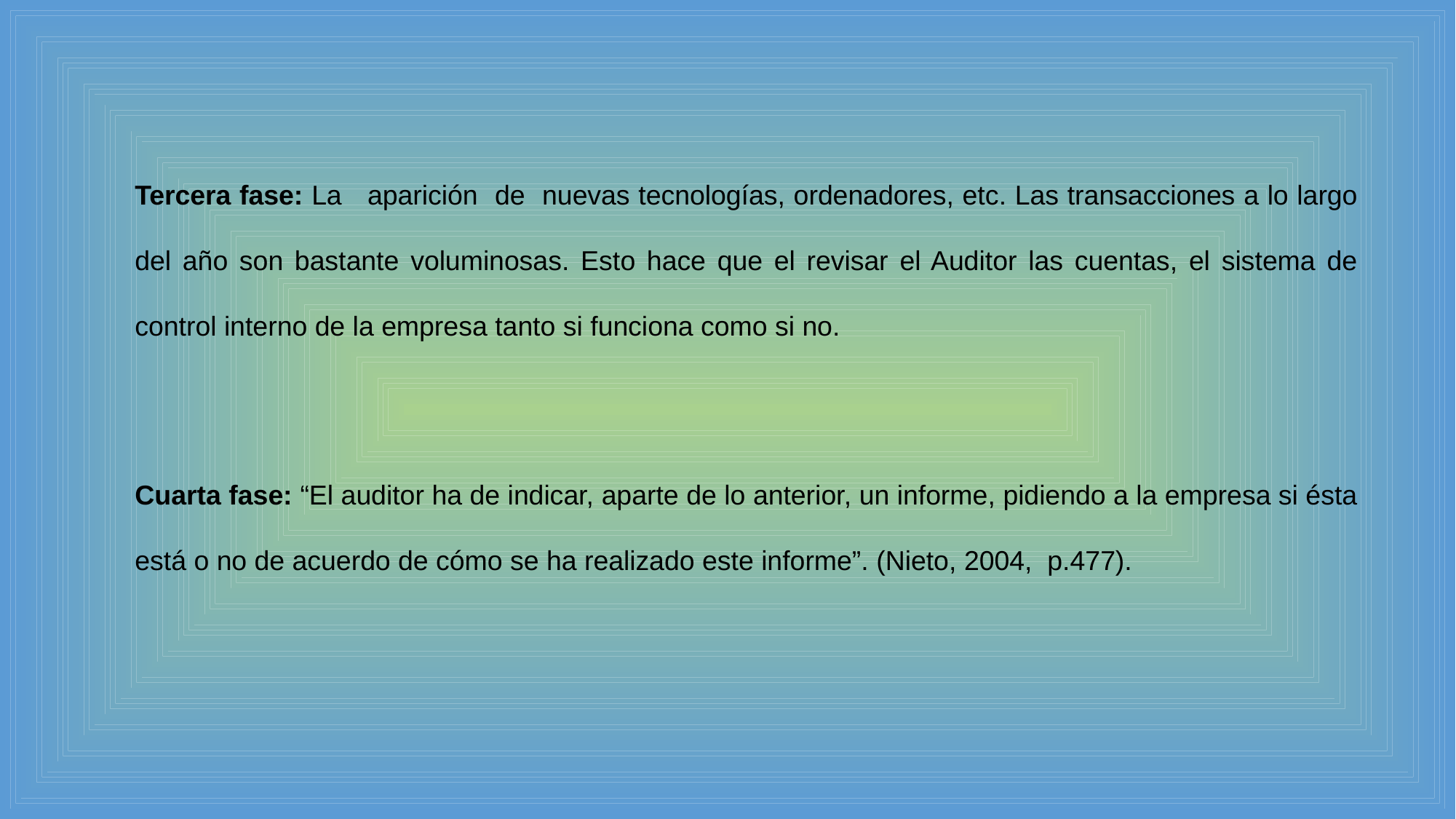

Tercera fase: La   aparición  de  nuevas tecnologías, ordenadores, etc. Las transacciones a lo largo del año son bastante voluminosas. Esto hace que el revisar el Auditor las cuentas, el sistema de control interno de la empresa tanto si funciona como si no.
Cuarta fase: “El auditor ha de indicar, aparte de lo anterior, un informe, pidiendo a la empresa si ésta está o no de acuerdo de cómo se ha realizado este informe”. (Nieto, 2004,  p.477).